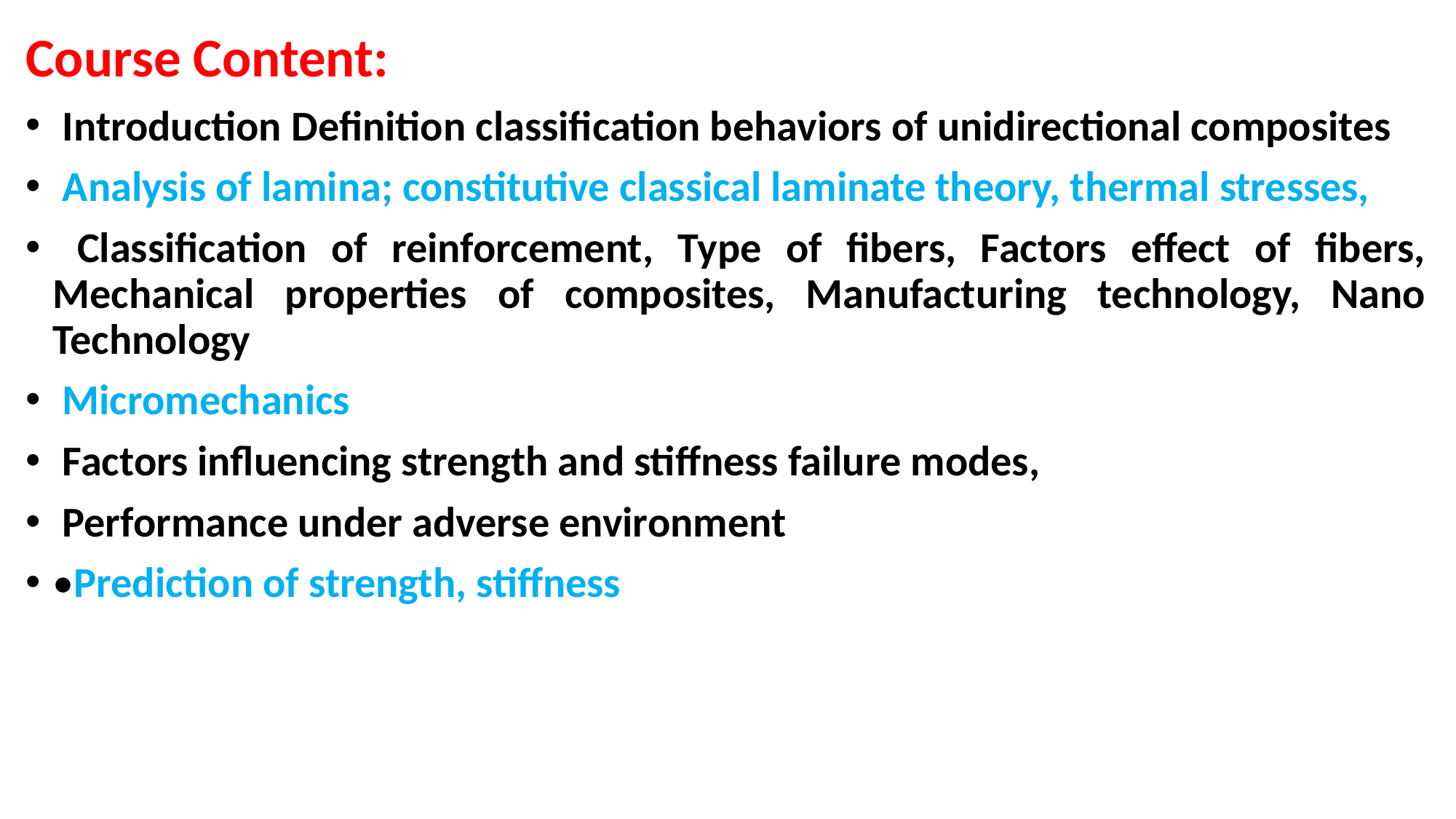

Course Content:
 Introduction Definition classification behaviors of unidirectional composites
 Analysis of lamina; constitutive classical laminate theory, thermal stresses,
 Classification of reinforcement, Type of fibers, Factors effect of fibers, Mechanical properties of composites, Manufacturing technology, Nano Technology
 Micromechanics
 Factors influencing strength and stiffness failure modes,
 Performance under adverse environment
•Prediction of strength, stiffness